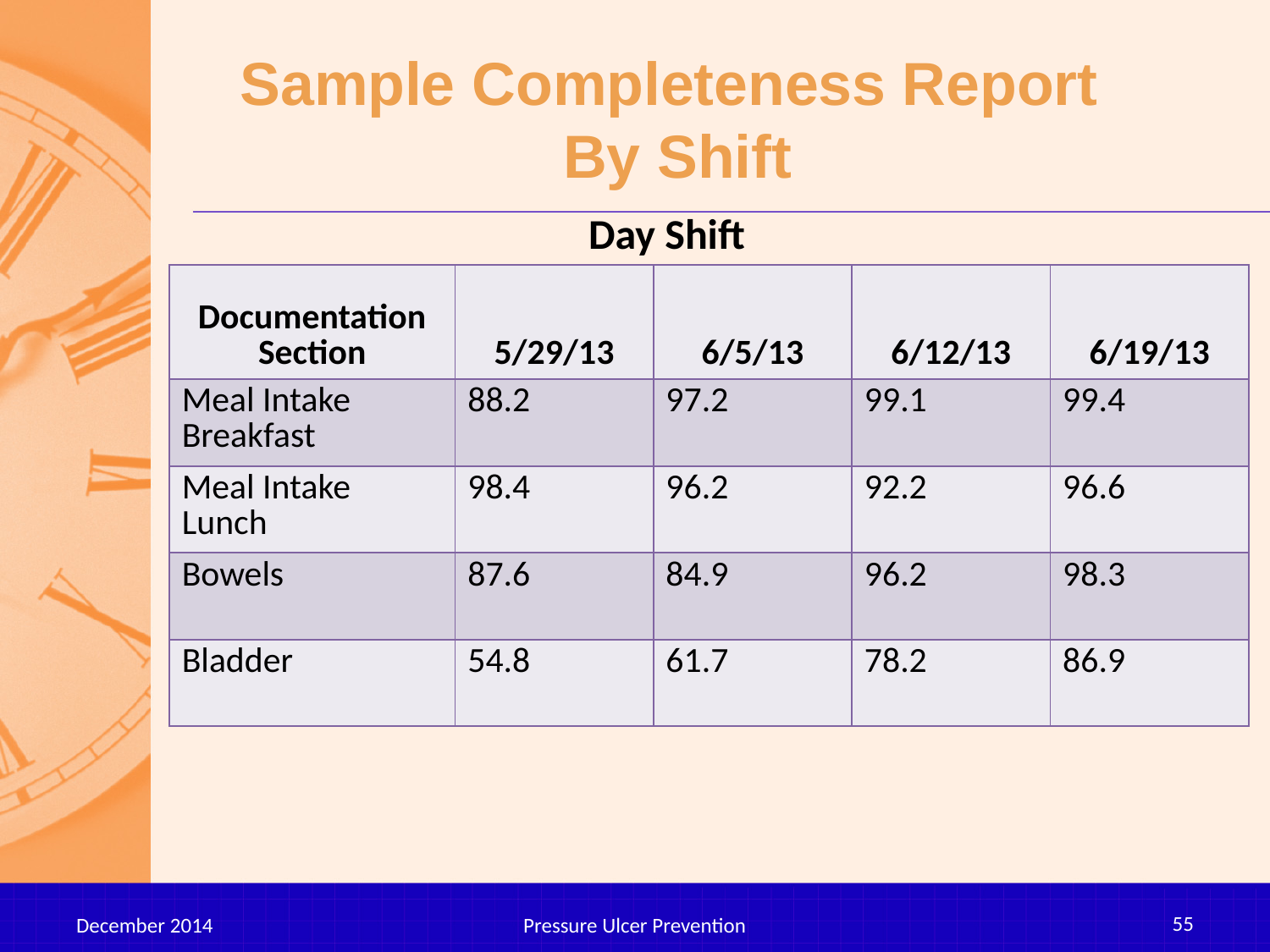

# Sample Completeness Report By Shift
Day Shift
| Documentation Section | 5/29/13 | 6/5/13 | 6/12/13 | 6/19/13 |
| --- | --- | --- | --- | --- |
| Meal Intake Breakfast | 88.2 | 97.2 | 99.1 | 99.4 |
| Meal Intake Lunch | 98.4 | 96.2 | 92.2 | 96.6 |
| Bowels | 87.6 | 84.9 | 96.2 | 98.3 |
| Bladder | 54.8 | 61.7 | 78.2 | 86.9 |
55
December 2014
Pressure Ulcer Prevention